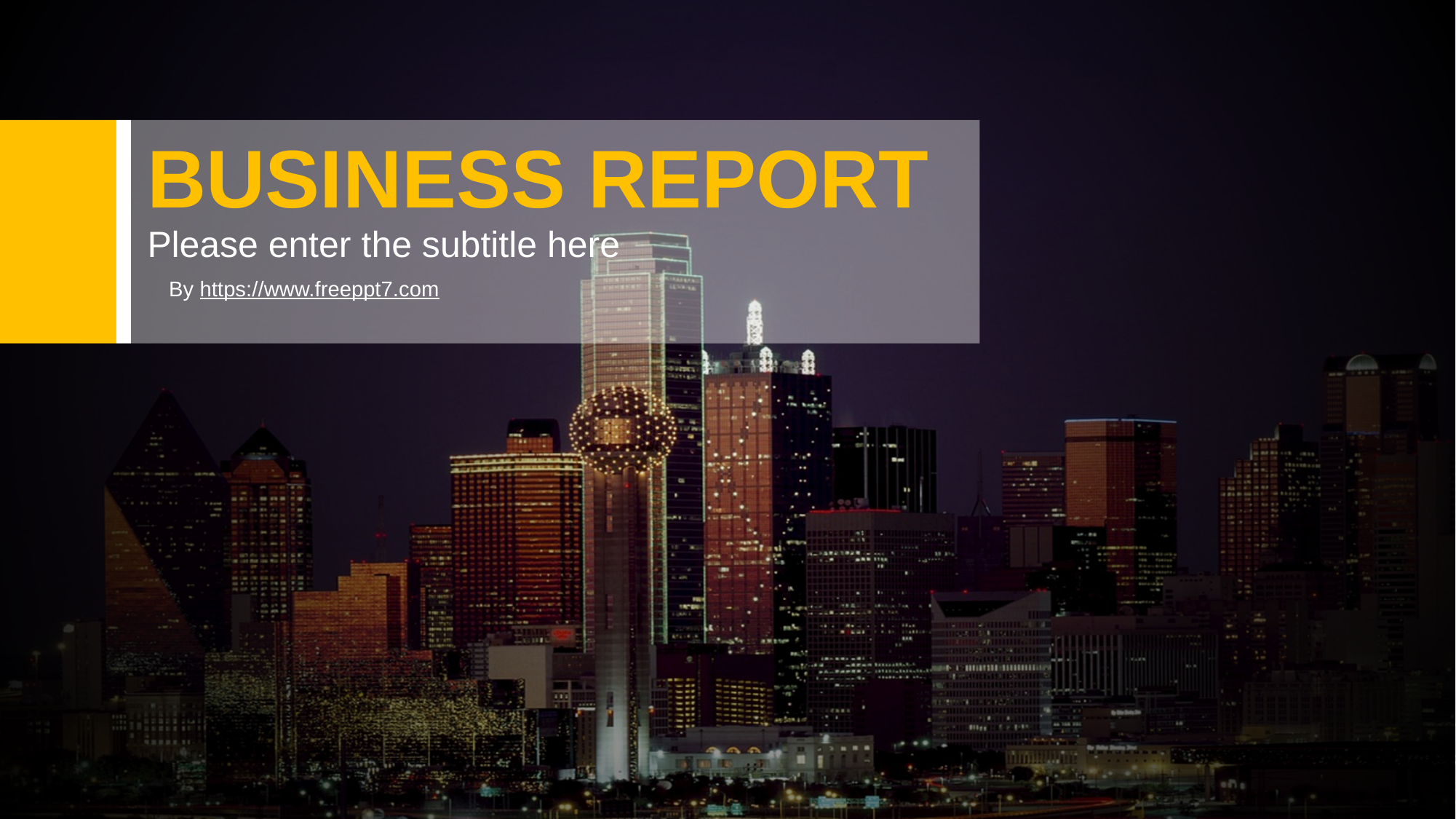

# BUSINESS REPORT
Please enter the subtitle here
By https://www.freeppt7.com